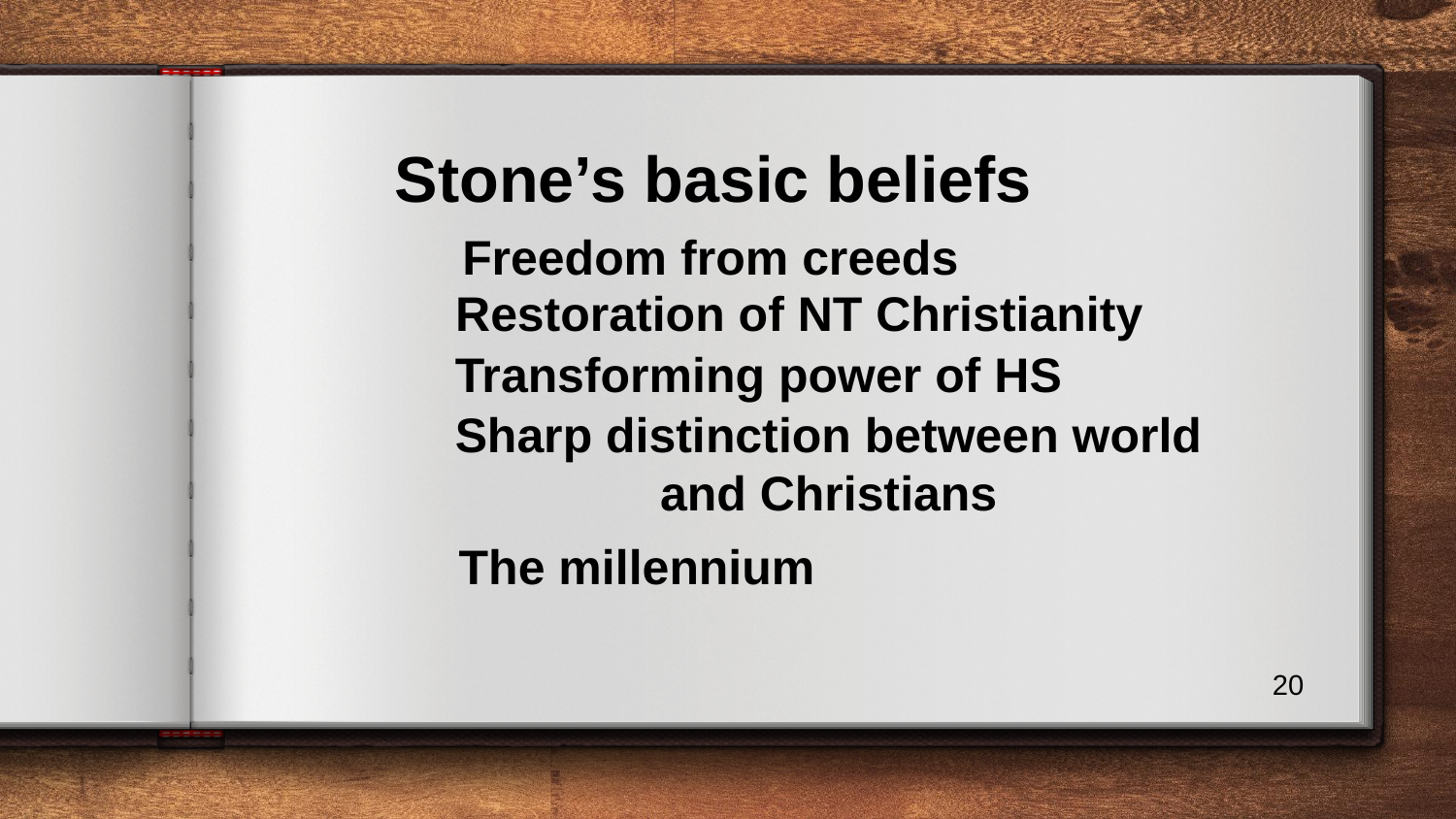

Stone’s basic beliefs
Freedom from creeds
Restoration of NT Christianity
Transforming power of HS
Sharp distinction between world and Christians
The millennium
20